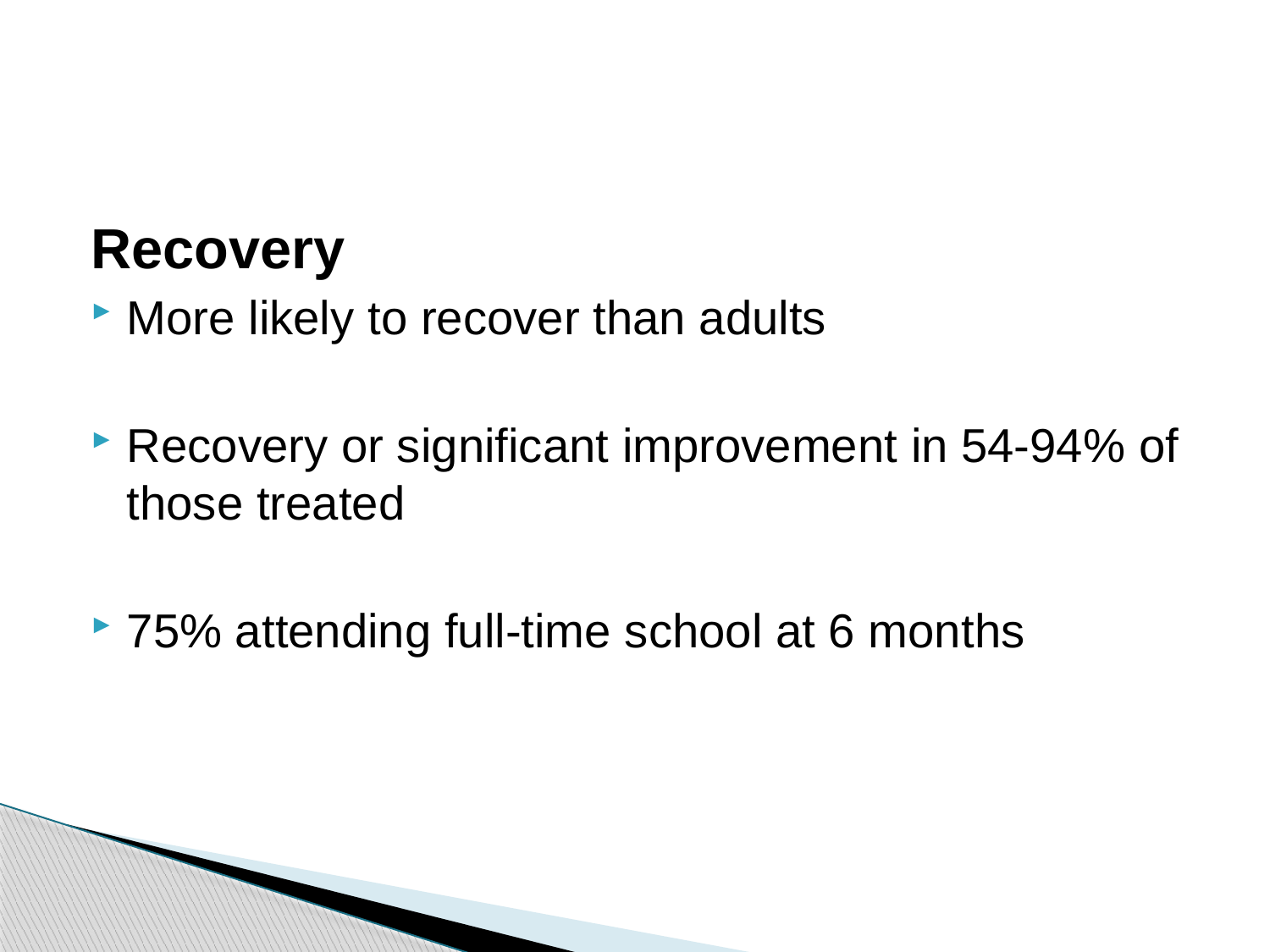

#
Recovery
More likely to recover than adults

Recovery or significant improvement in 54-94% of those treated

75% attending full-time school at 6 months